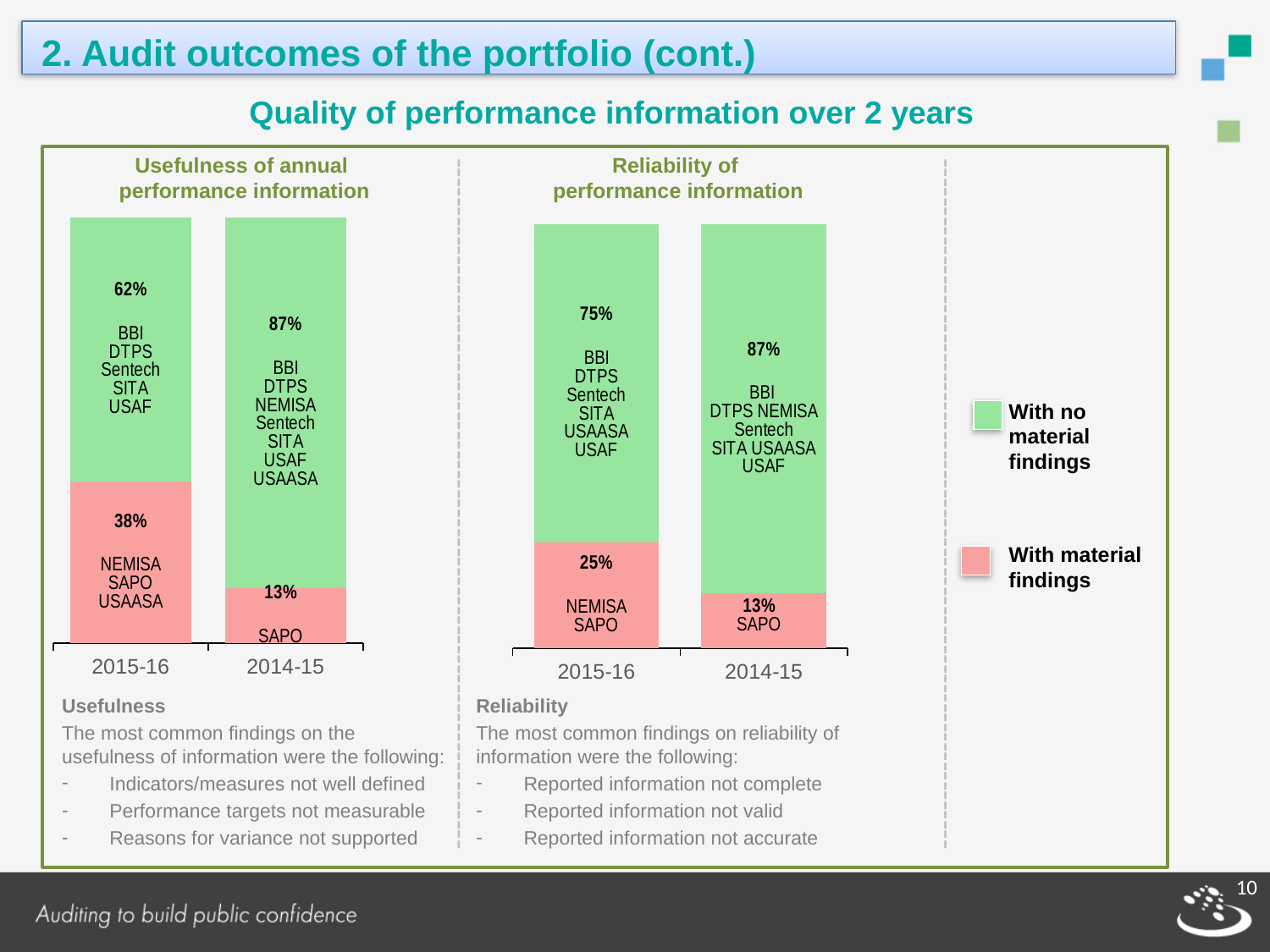

2. Audit outcomes of the portfolio (cont.)
Quality of performance information over 2 years
Usefulness of annual
performance information
Reliability of
 performance information

### Chart

| Category | Audits outstanding | Late or no APR | With findings (red) | With no findings (green) |
|---|---|---|---|---|
| 2015-16 | 0.0 | 0.0 | 0.38000000000000006 | 0.6200000000000001 |
| 2014-15 | 0.0 | 0.0 | 0.13 | 0.8700000000000001 |

### Chart

| Category | With material misstatements (red) | With no material misstatements (green) |
|---|---|---|
| 2015-16 | 0.25 | 0.7500000000000001 |
| 2014-15 | 0.13 | 0.8700000000000001 |
With no
material findings

With material
findings

-----------------------------------------------------------------------
-----------------------------------------------------------------------

Usefulness
The most common findings on the usefulness of information were the following:
Indicators/measures not well defined
Performance targets not measurable
Reasons for variance not supported
Reliability
The most common findings on reliability of information were the following:
Reported information not complete
Reported information not valid
Reported information not accurate

10